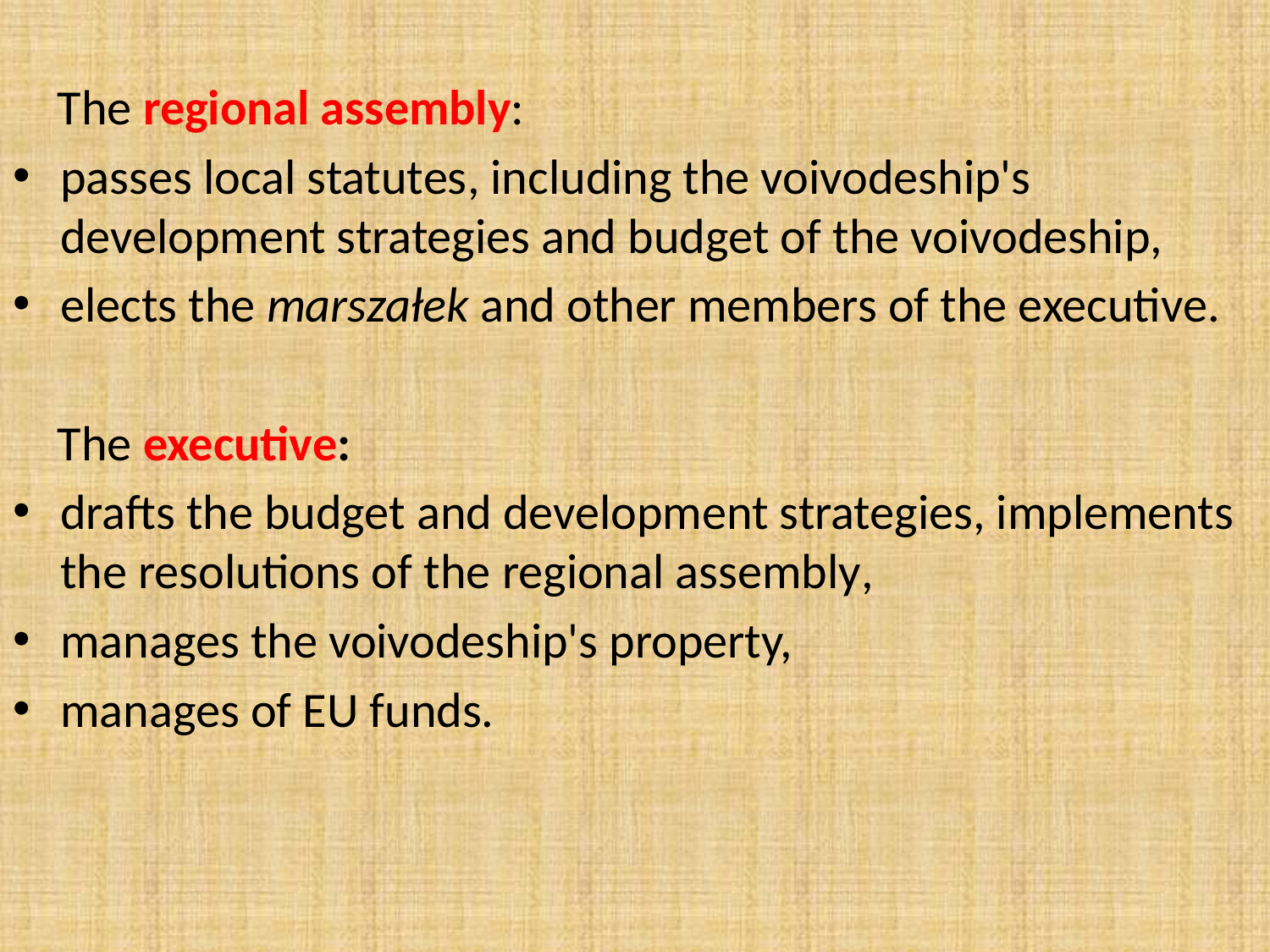

The regional assembly:
passes local statutes, including the voivodeship's development strategies and budget of the voivodeship,
elects the marszałek and other members of the executive.

    The executive:
drafts the budget and development strategies, implements the resolutions of the regional assembly,
manages the voivodeship's property,
manages of EU funds.